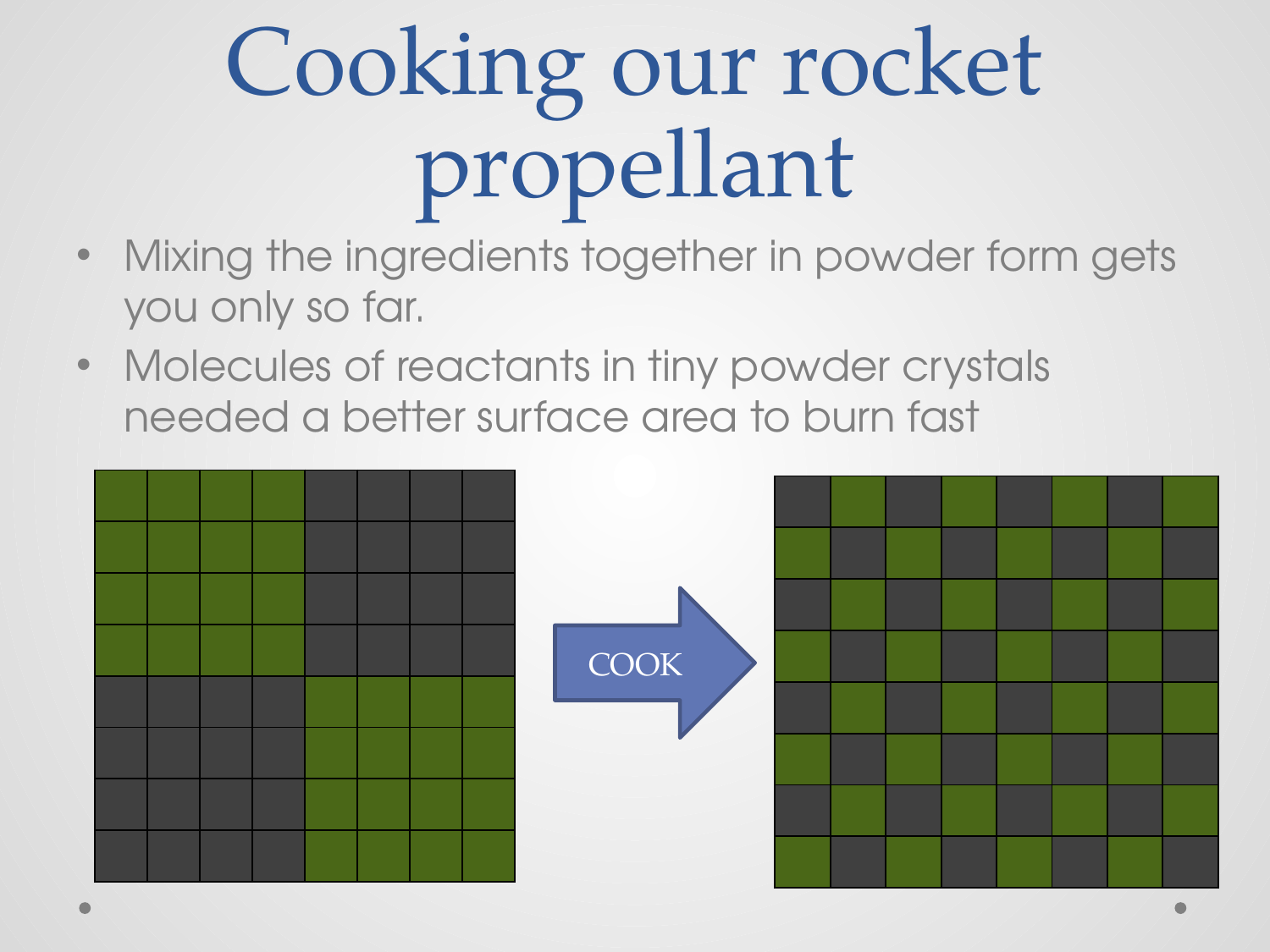

# Cooking our rocket propellant
Mixing the ingredients together in powder form gets you only so far.
Molecules of reactants in tiny powder crystals needed a better surface area to burn fast
|  |  |  |  |
| --- | --- | --- | --- |
|  |  |  |  |
|  |  |  |  |
|  |  |  |  |
|  |  |  |  |
| --- | --- | --- | --- |
|  |  |  |  |
|  |  |  |  |
|  |  |  |  |
|  |  |  |  |  |  |  |  |
| --- | --- | --- | --- | --- | --- | --- | --- |
|  |  |  |  |  |  |  |  |
|  |  |  |  |  |  |  |  |
|  |  |  |  |  |  |  |  |
|  |  |  |  |  |  |  |  |
|  |  |  |  |  |  |  |  |
|  |  |  |  |  |  |  |  |
|  |  |  |  |  |  |  |  |
COOK
|  |  |  |  |
| --- | --- | --- | --- |
|  |  |  |  |
|  |  |  |  |
|  |  |  |  |
|  |  |  |  |
| --- | --- | --- | --- |
|  |  |  |  |
|  |  |  |  |
|  |  |  |  |